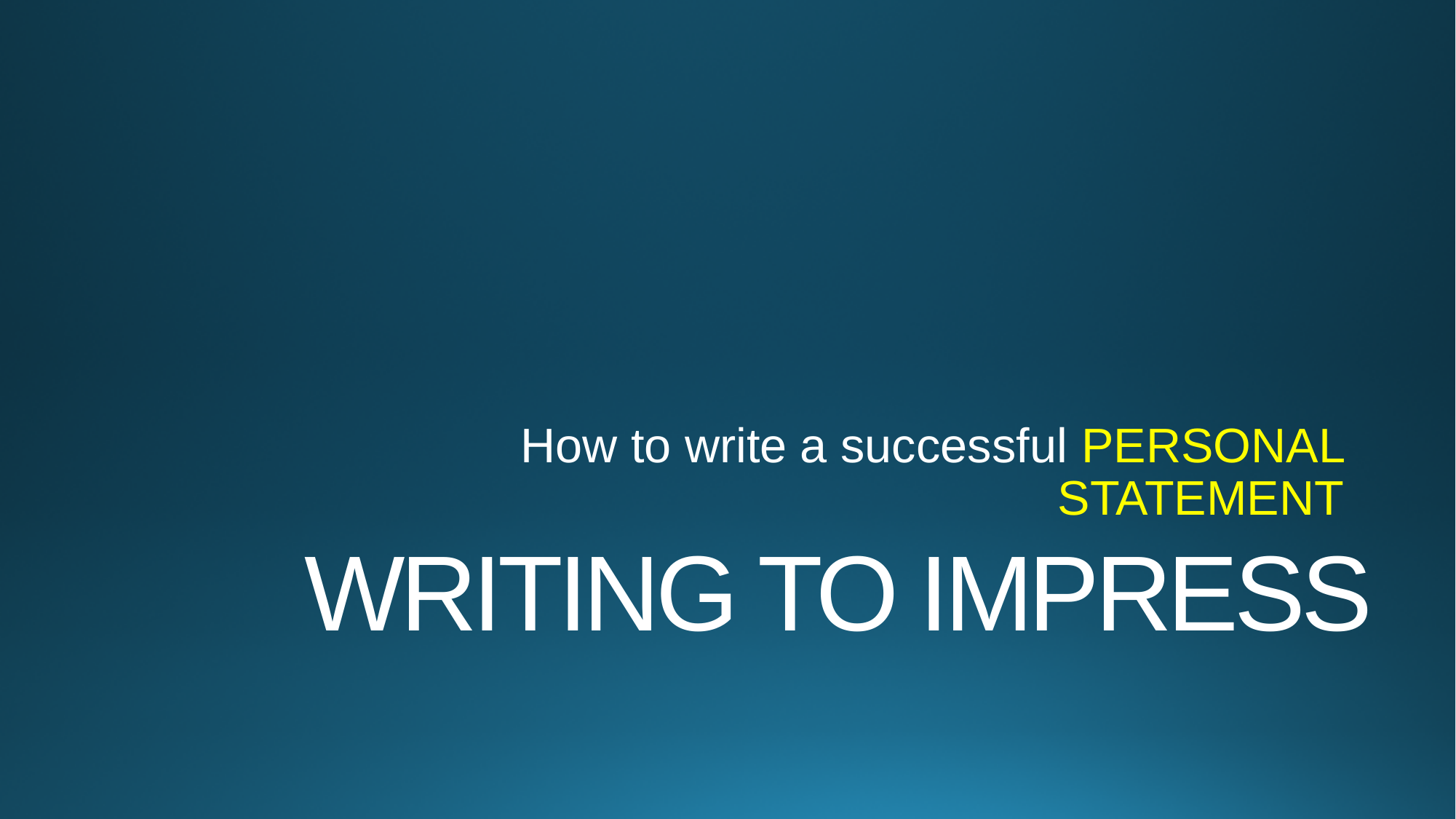

How to write a successful PERSONAL STATEMENT
# WRITING TO IMPRESS